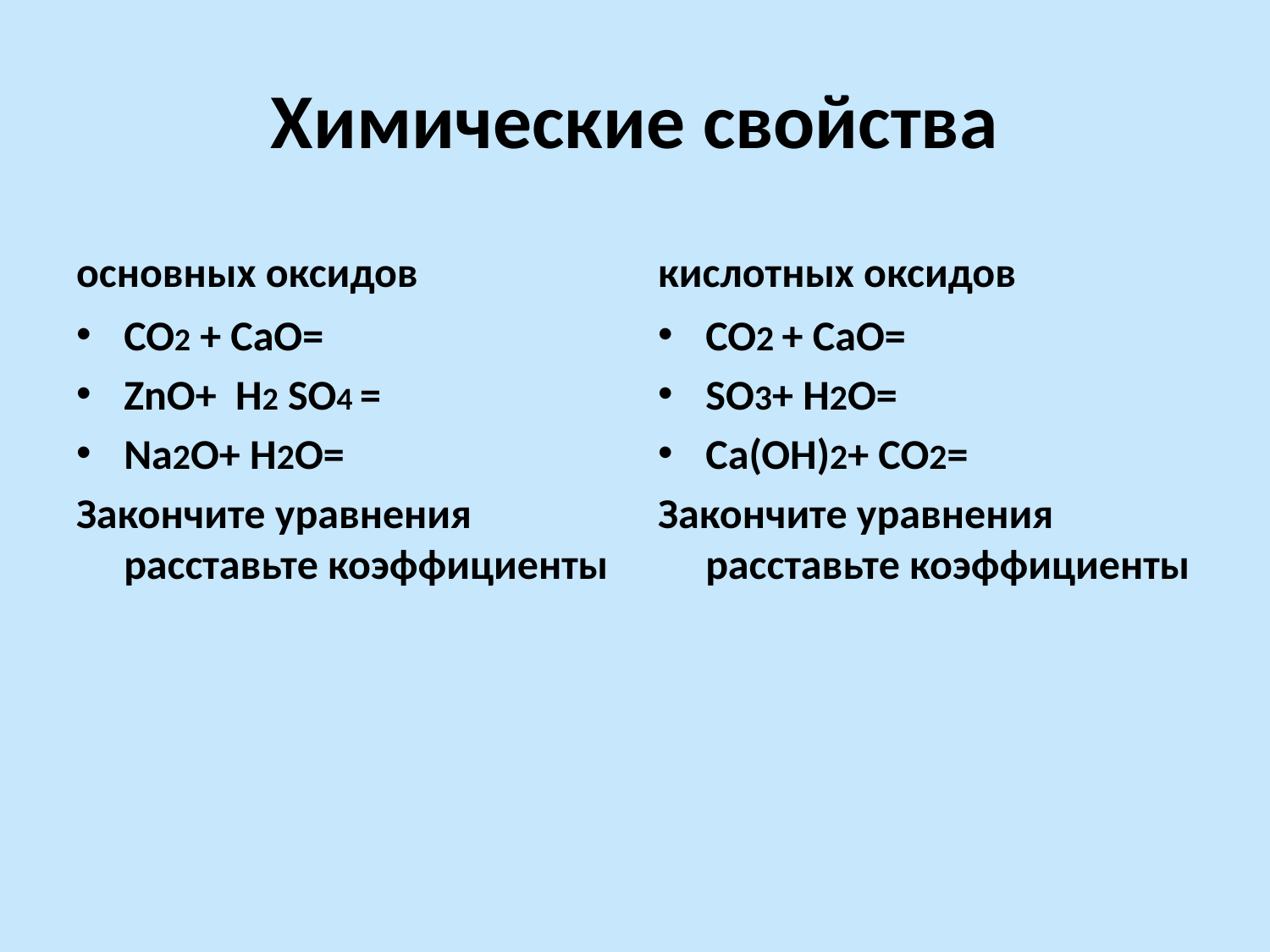

# Химические свойства
основных оксидов
кислотных оксидов
CO2 + CaO=
ZnO+  H2 SO4 =
Na2O+ H2O=
Закончите уравнения расставьте коэффициенты
CO2 + CaO=
SO3+ H2O=
Ca(OH)2+ CO2=
Закончите уравнения расставьте коэффициенты